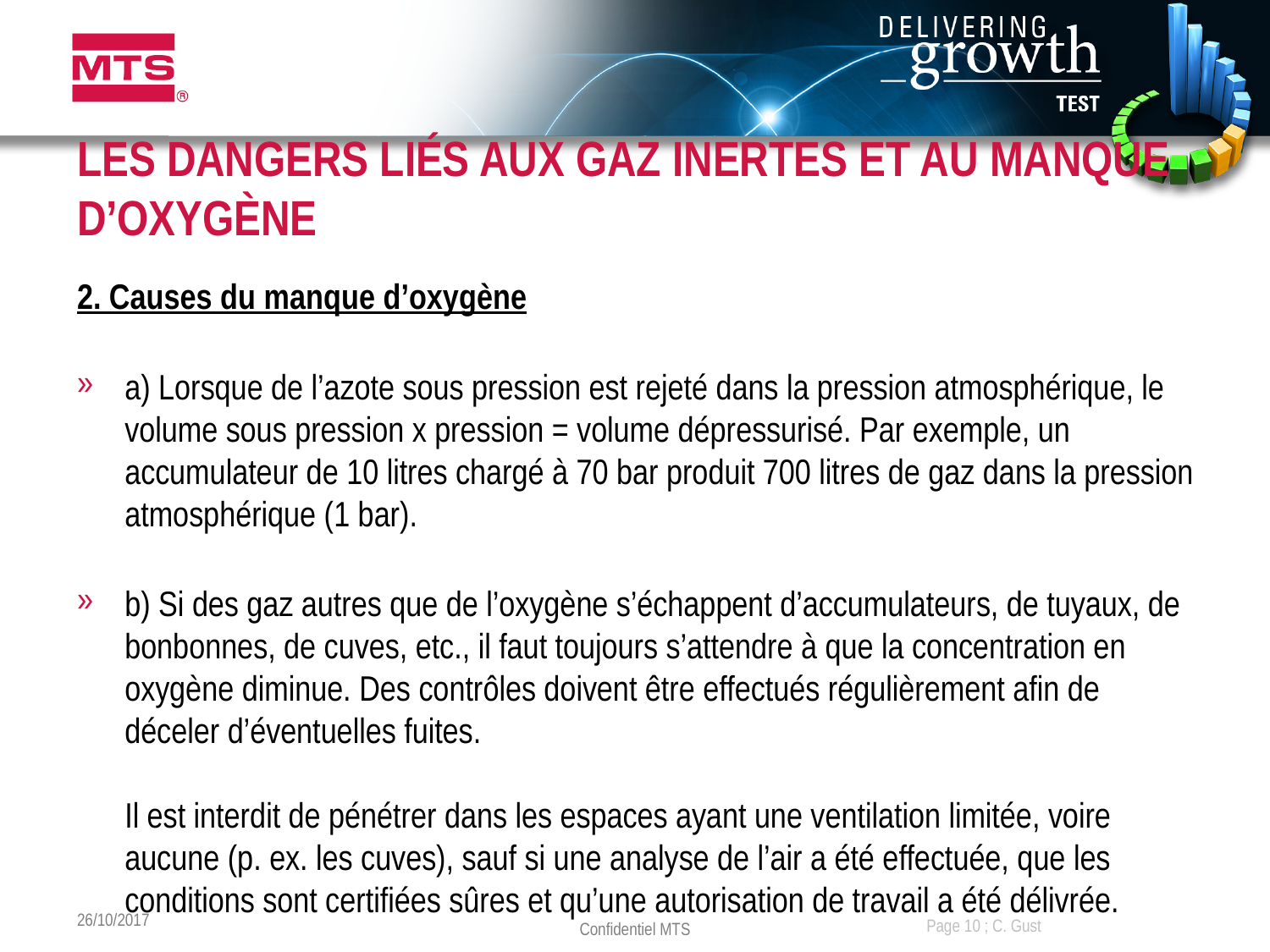

# LES DANGERS LIÉS AUX GAZ INERTES ET AU MANQUE D’OXYGÈNE

2. Causes du manque d’oxygène
a) Lorsque de l’azote sous pression est rejeté dans la pression atmosphérique, le volume sous pression x pression = volume dépressurisé. Par exemple, un accumulateur de 10 litres chargé à 70 bar produit 700 litres de gaz dans la pression atmosphérique (1 bar).
b) Si des gaz autres que de l’oxygène s’échappent d’accumulateurs, de tuyaux, de bonbonnes, de cuves, etc., il faut toujours s’attendre à que la concentration en oxygène diminue. Des contrôles doivent être effectués régulièrement afin de déceler d’éventuelles fuites.
Il est interdit de pénétrer dans les espaces ayant une ventilation limitée, voire aucune (p. ex. les cuves), sauf si une analyse de l’air a été effectuée, que les conditions sont certifiées sûres et qu’une autorisation de travail a été délivrée.

26/10/2017

Page 10 ; C. Gust

Confidentiel MTS